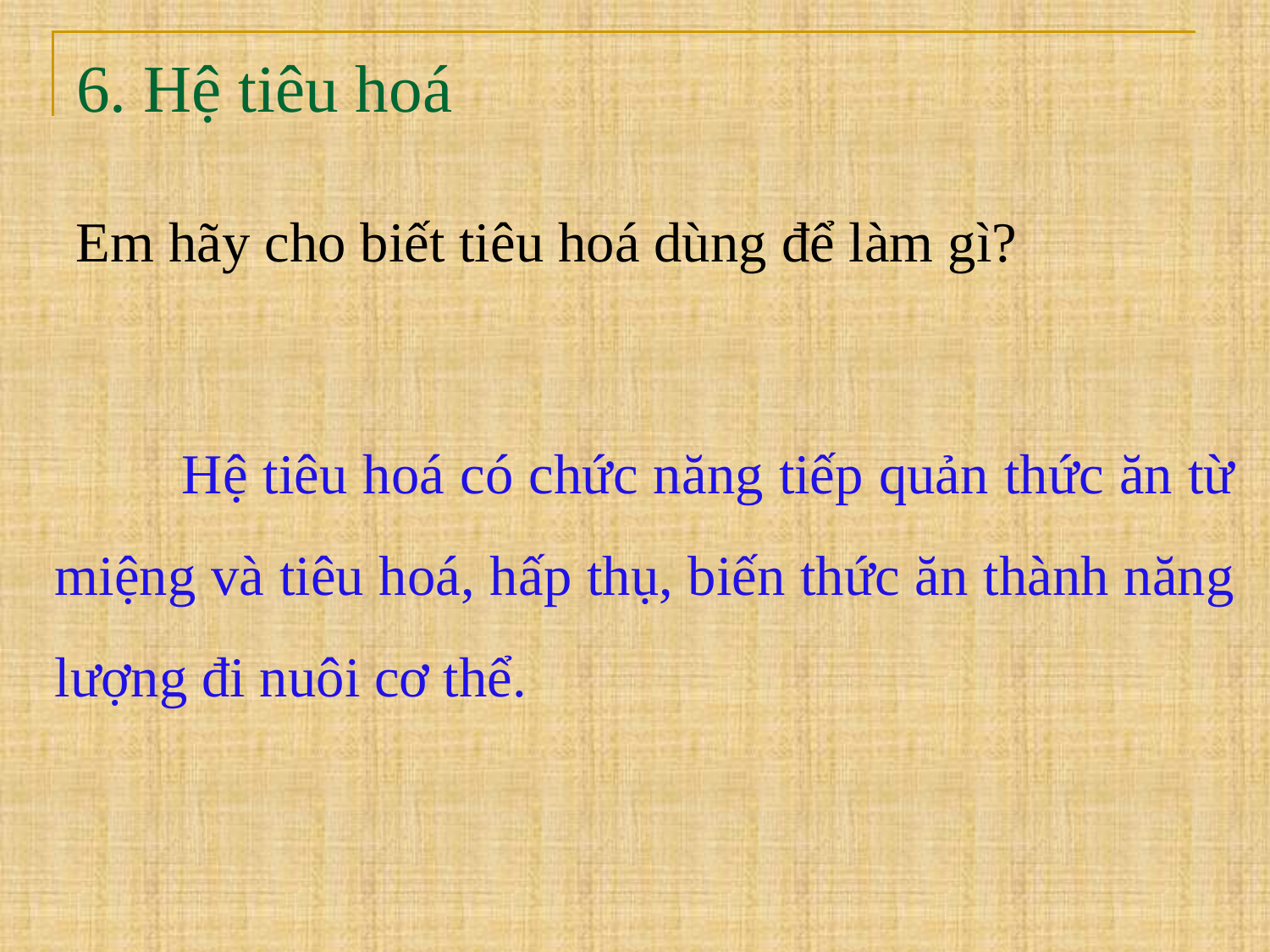

# 6. Hệ tiêu hoá
Em hãy cho biết tiêu hoá dùng để làm gì?
	Hệ tiêu hoá có chức năng tiếp quản thức ăn từ miệng và tiêu hoá, hấp thụ, biến thức ăn thành năng lượng đi nuôi cơ thể.